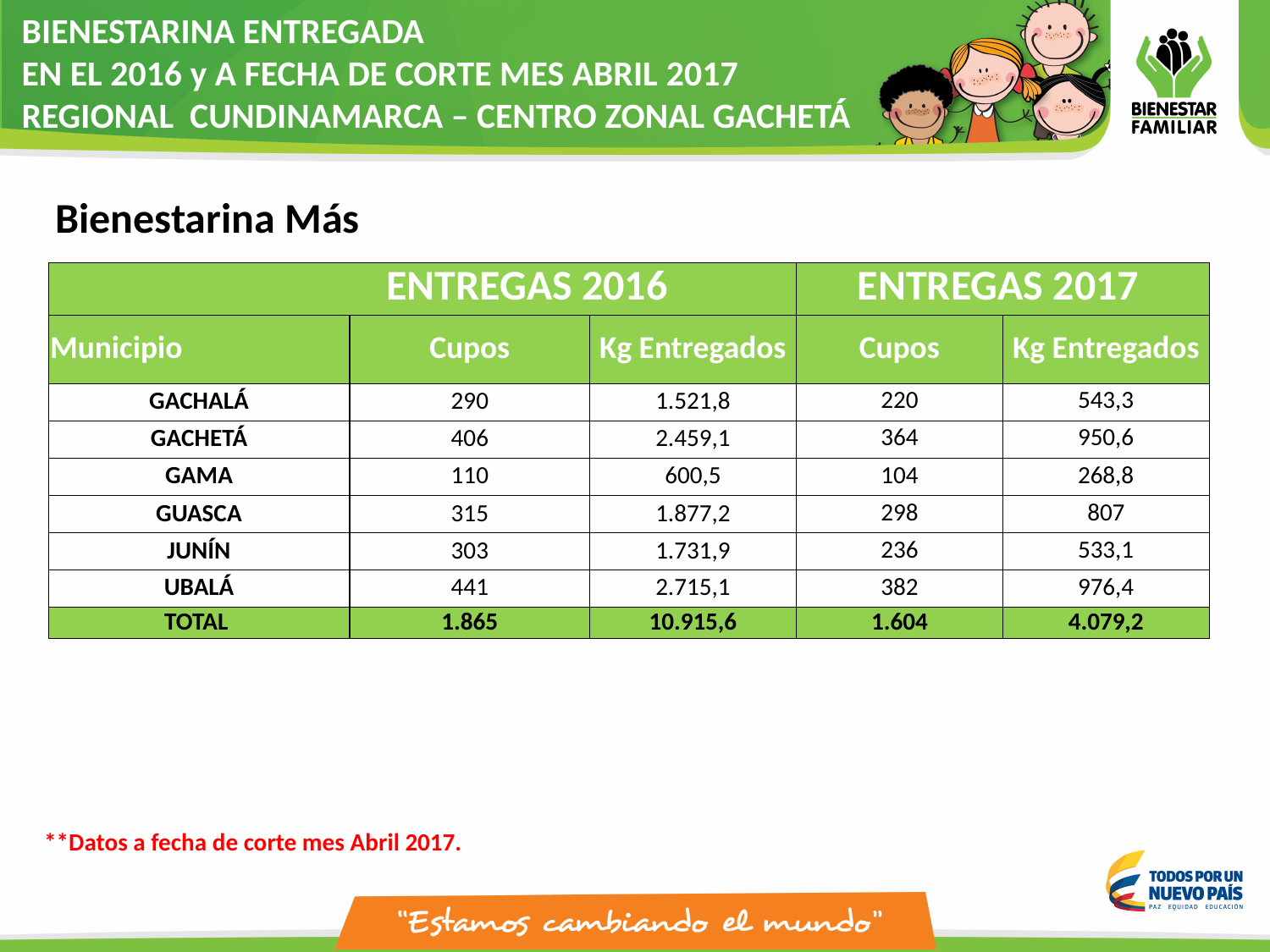

BIENESTARINA ENTREGADA
EN EL 2016 y A FECHA DE CORTE MES ABRIL 2017
REGIONAL  CUNDINAMARCA – CENTRO ZONAL GACHETÁ
Bienestarina Más
| ENTREGAS 2016 |  |  | ENTREGAS 2017 |  |
| --- | --- | --- | --- | --- |
| Municipio | Cupos | Kg Entregados | Cupos | Kg Entregados |
| GACHALÁ | 290 | 1.521,8 | 220 | 543,3 |
| GACHETÁ | 406 | 2.459,1 | 364 | 950,6 |
| GAMA | 110 | 600,5 | 104 | 268,8 |
| GUASCA | 315 | 1.877,2 | 298 | 807 |
| JUNÍN | 303 | 1.731,9 | 236 | 533,1 |
| UBALÁ | 441 | 2.715,1 | 382 | 976,4 |
| TOTAL | 1.865 | 10.915,6 | 1.604 | 4.079,2 |
**Datos a fecha de corte mes Abril 2017.